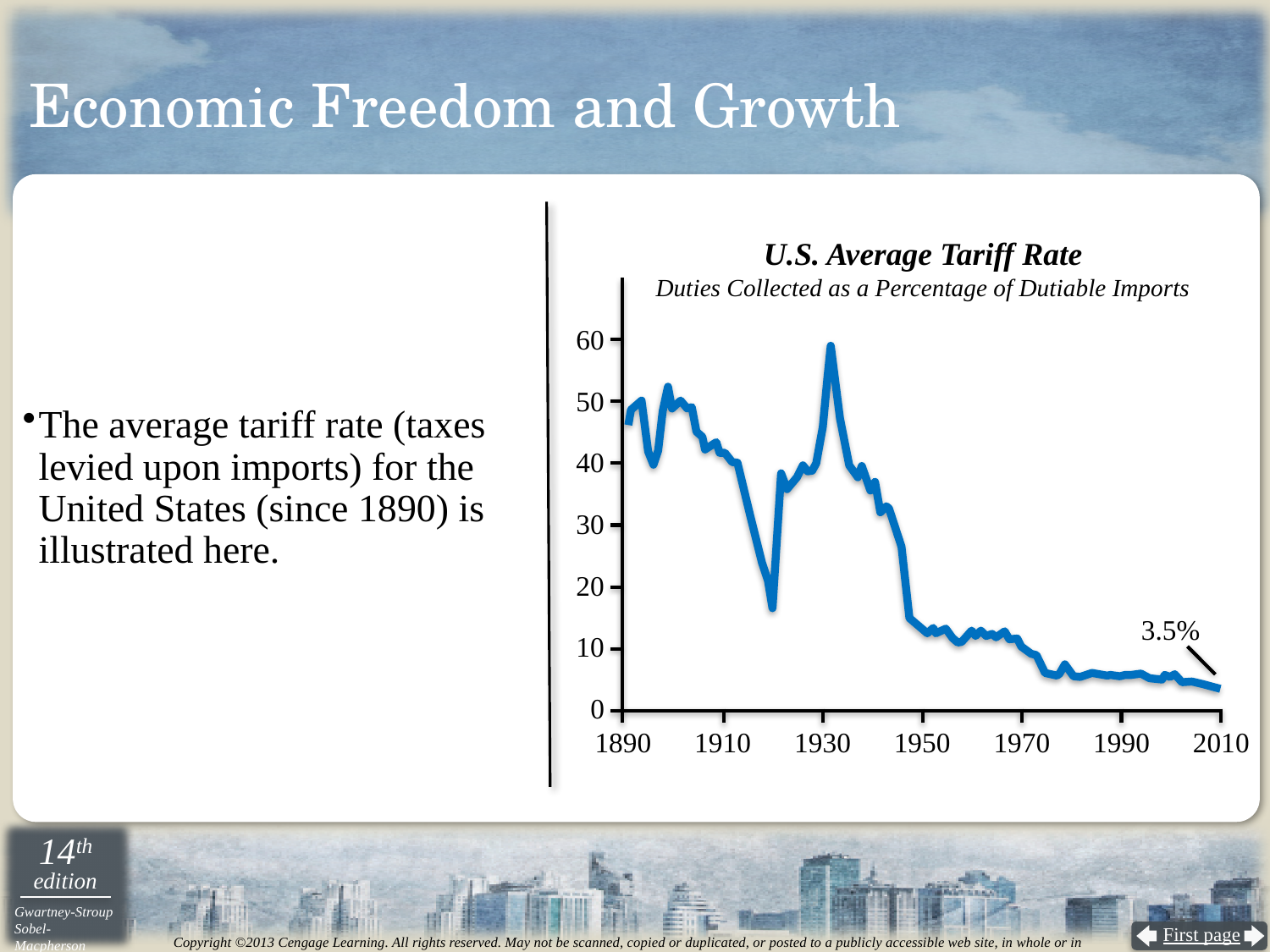

# Economic Freedom and Growth

U.S. Average Tariff Rate
Duties Collected as a Percentage of Dutiable Imports
60

50
The average tariff rate (taxes levied upon imports) for the United States (since 1890) is illustrated here.
40
30
20
3.5%
10
0
1890
1910
1930
1950
1970
1990
2010